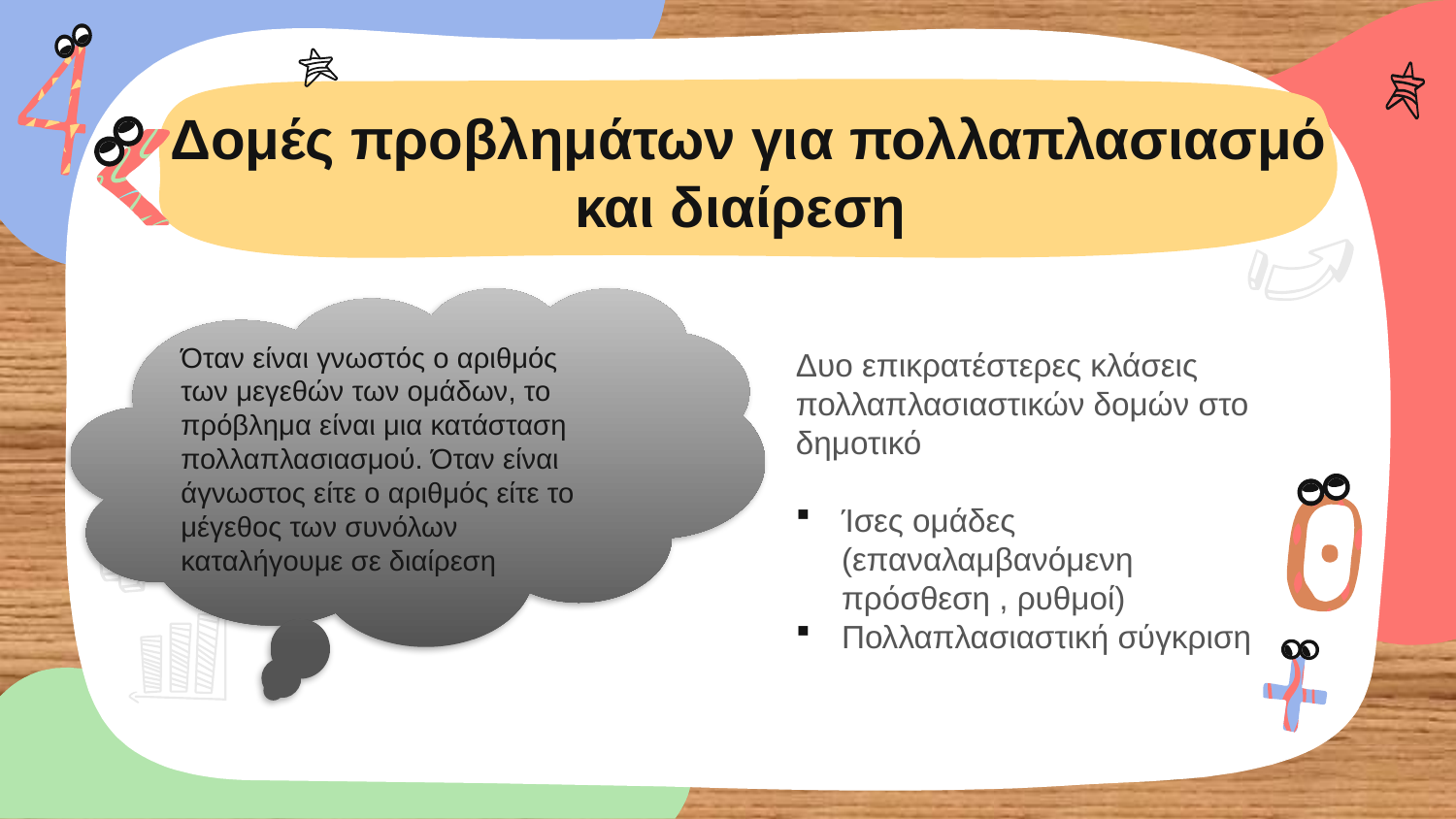

# Δομές προβλημάτων για πολλαπλασιασμό και διαίρεση
Όταν είναι γνωστός ο αριθμός των μεγεθών των ομάδων, το πρόβλημα είναι μια κατάσταση πολλαπλασιασμού. Όταν είναι άγνωστος είτε ο αριθμός είτε το μέγεθος των συνόλων καταλήγουμε σε διαίρεση
Δυο επικρατέστερες κλάσεις πολλαπλασιαστικών δομών στο δημοτικό

Ίσες ομάδες (επαναλαμβανόμενη πρόσθεση , ρυθμοί)
Πολλαπλασιαστική σύγκριση